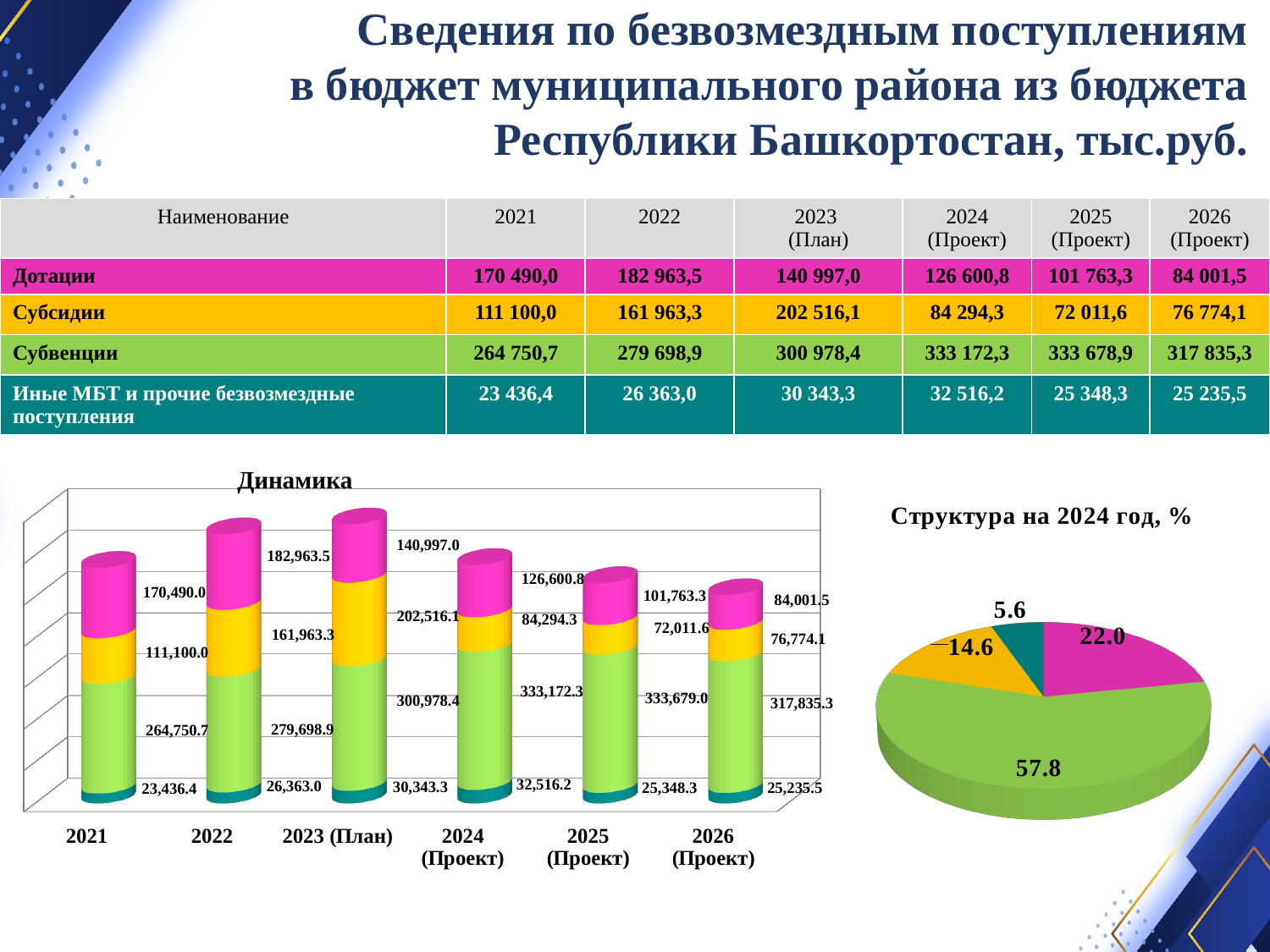

Сведения по безвозмездным поступлениям
 в бюджет муниципального района из бюджета Республики Башкортостан, тыс.руб.

| Наименование | 2021 | 2022 | 2023 (План) | 2024 (Проект) | 2025 (Проект) | 2026 (Проект) |
| --- | --- | --- | --- | --- | --- | --- |
| Дотации | 170 490,0 | 182 963,5 | 140 997,0 | 126 600,8 | 101 763,3 | 84 001,5 |
| Субсидии | 111 100,0 | 161 963,3 | 202 516,1 | 84 294,3 | 72 011,6 | 76 774,1 |
| Субвенции | 264 750,7 | 279 698,9 | 300 978,4 | 333 172,3 | 333 678,9 | 317 835,3 |
| Иные МБТ и прочие безвозмездные поступления | 23 436,4 | 26 363,0 | 30 343,3 | 32 516,2 | 25 348,3 | 25 235,5 |

Динамика

[unsupported chart]

[unsupported chart]